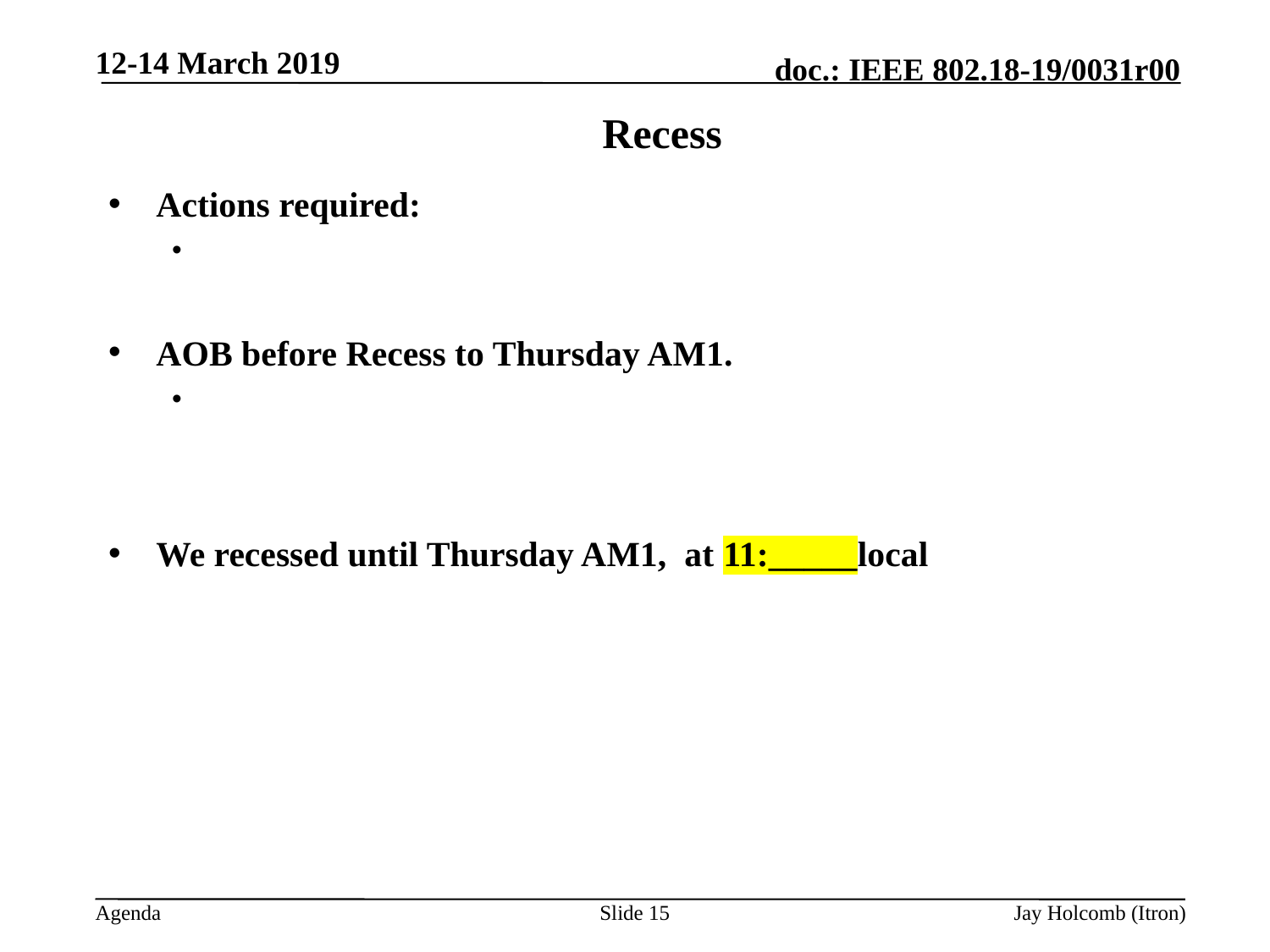

12-14 March 2019
# Recess
Actions required:

AOB before Recess to Thursday AM1.

We recessed until Thursday AM1,  at 11:_____local

Slide 15
Jay Holcomb (Itron)